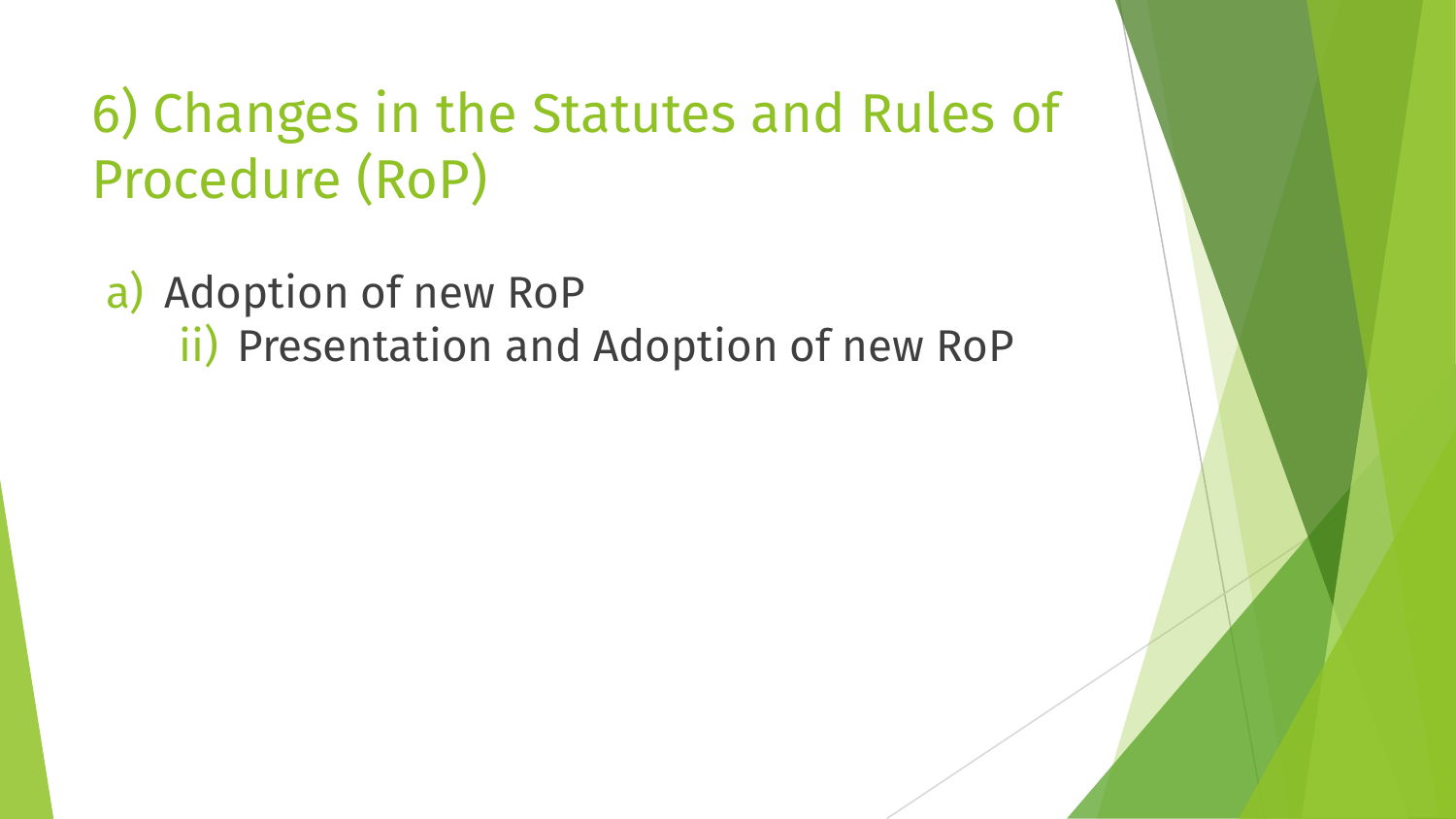

# 6) Changes in the Statutes and Rules of Procedure (RoP)
Adoption of new RoP
Presentation and Adoption of new RoP